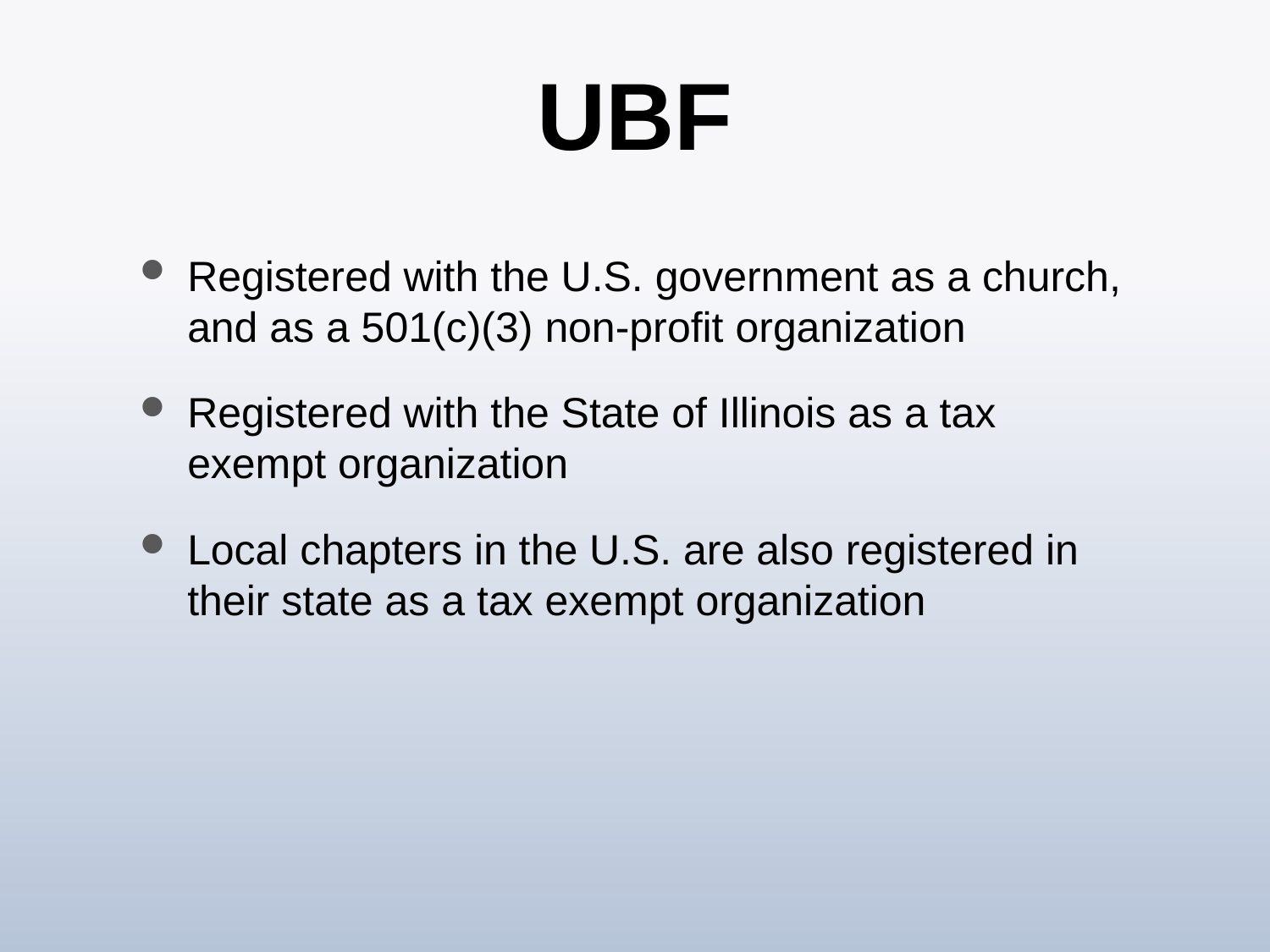

# UBF
Registered with the U.S. government as a church, and as a 501(c)(3) non-profit organization
Registered with the State of Illinois as a tax exempt organization
Local chapters in the U.S. are also registered in their state as a tax exempt organization